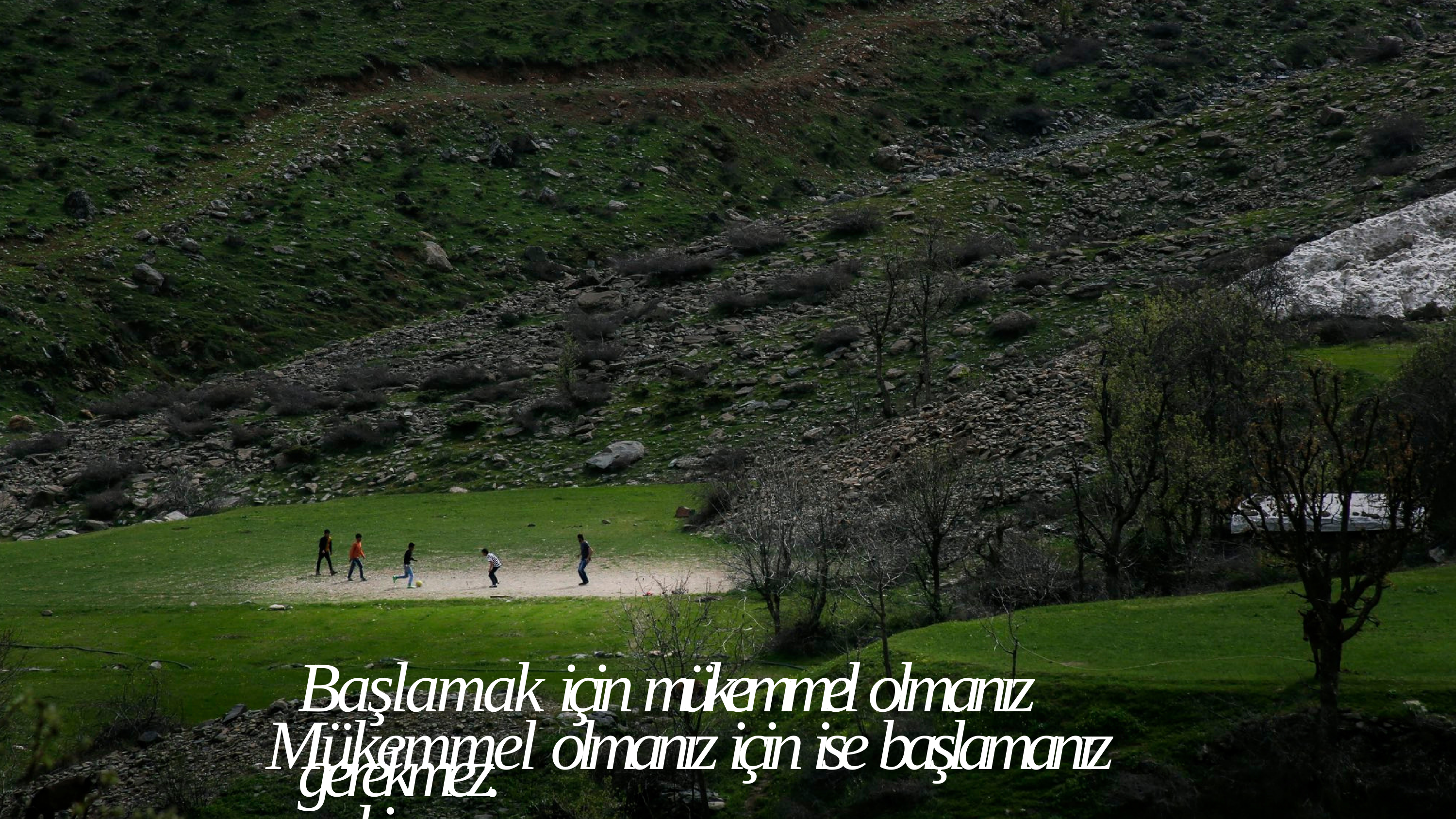

Başlamak için mükemmel olmanız gerekmez.
Mükemmel olmanız için ise başlamanız gerekir.